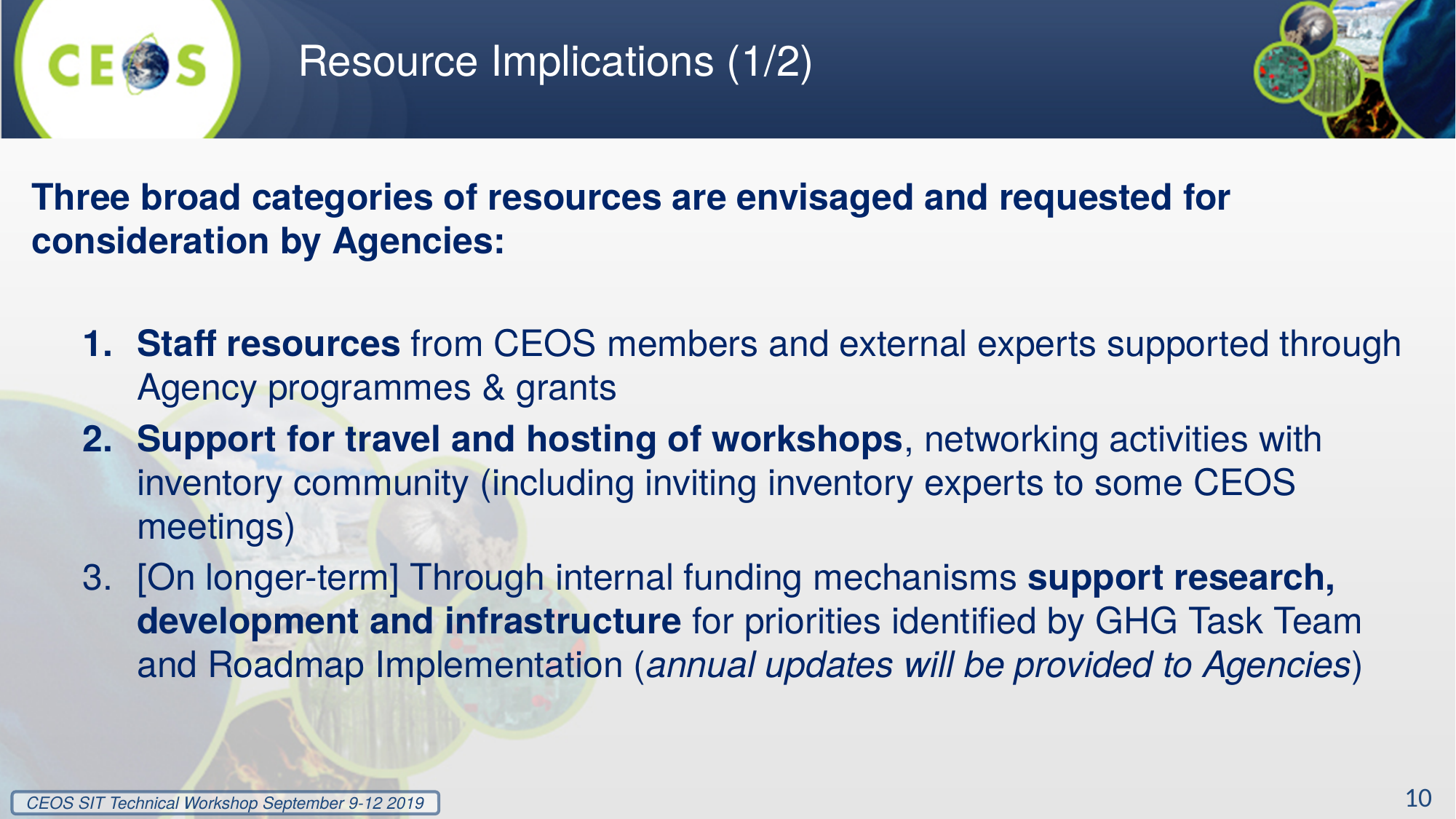

# Resource Implications (1/2)
Three broad categories of resources are envisaged and requested for consideration by Agencies:

Staff resources from CEOS members and external experts supported through Agency programmes & grants
Support for travel and hosting of workshops, networking activities with inventory community (including inviting inventory experts to some CEOS meetings)
[On longer-term] Through internal funding mechanisms support research, development and infrastructure for priorities identified by GHG Task Team and Roadmap Implementation (annual updates will be provided to Agencies)

10